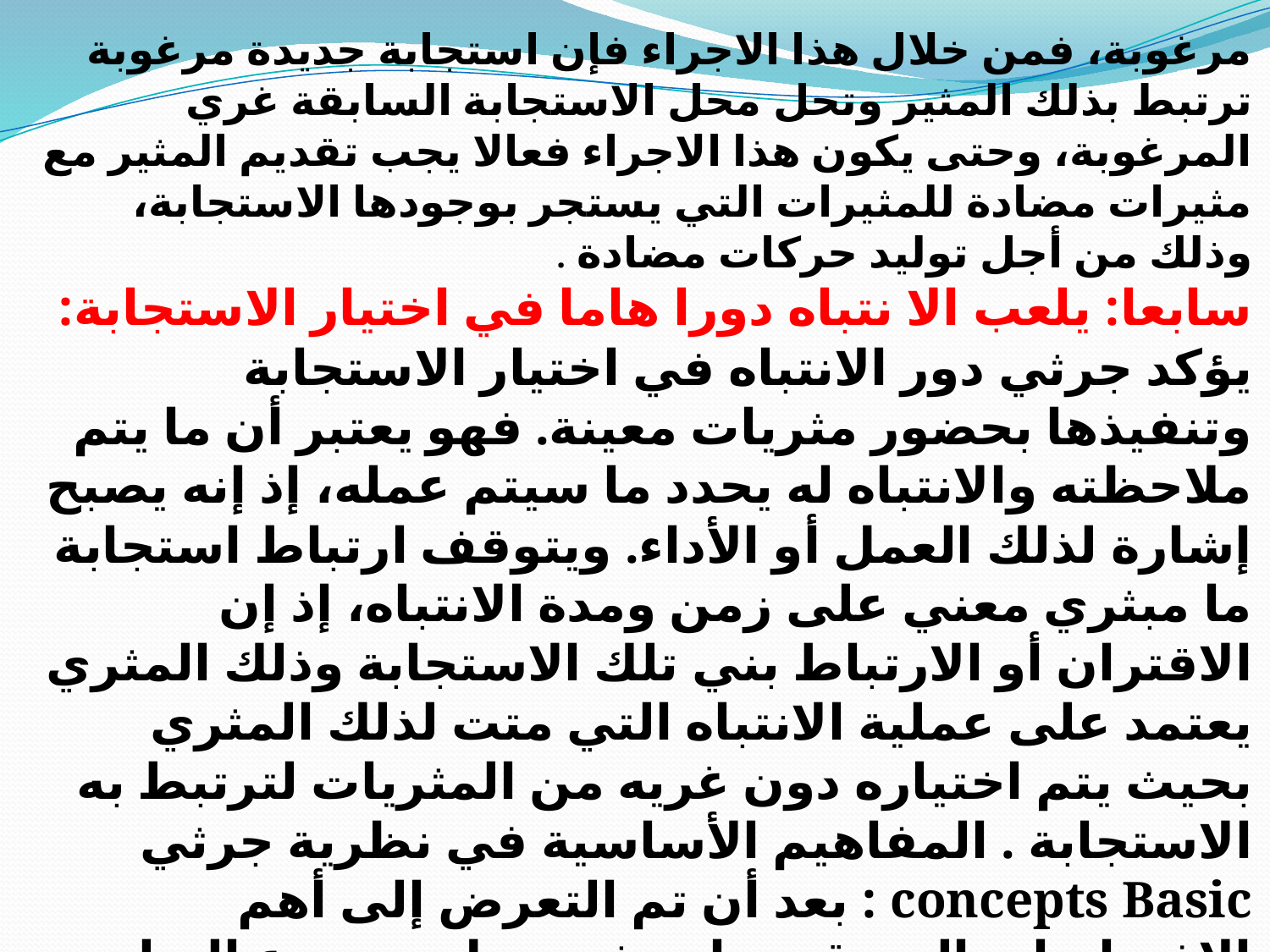

مرغوبة، فمن خلال هذا الاجراء فإن استجابة جديدة مرغوبة ترتبط بذلك المثير وتحل محل الاستجابة السابقة غري المرغوبة، وحتى يكون هذا الاجراء فعالا يجب تقديم المثير مع مثيرات مضادة للمثيرات التي يستجر بوجودها الاستجابة، وذلك من أجل توليد حركات مضادة .
سابعا: يلعب الا نتباه دورا هاما في اختيار الاستجابة: يؤكد جرثي دور الانتباه في اختيار الاستجابة وتنفيذها بحضور مثريات معينة. فهو يعتبر أن ما يتم ملاحظته والانتباه له يحدد ما سيتم عمله، إذ إنه يصبح إشارة لذلك العمل أو الأداء. ويتوقف ارتباط استجابة ما مبثري معني على زمن ومدة الانتباه، إذ إن الاقتران أو الارتباط بني تلك الاستجابة وذلك المثري يعتمد على عملية الانتباه التي متت لذلك المثري بحيث يتم اختياره دون غريه من المثريات لترتبط به الاستجابة . المفاهيم الأساسية في نظرية جرثي concepts Basic : بعد أن تم التعرض إلى أهم الافتراضات التي قدمها جرثي حول موضوع التعلم، بات من المفيد تناول المفاهيم والمبادئ الرئيسية في نظريته. وتجدر الاشارة هنا إلى أن جرثي مل يضف أية مفاهيم جديدة في موضوع التعلم غري تلك التي استخدمها سابقوه من المنظرين، لا بل استخدم نفس المصطلحات ولكن بتفسريات جديدة. و فيام يلي عرض لمثل هذه المفاهيم